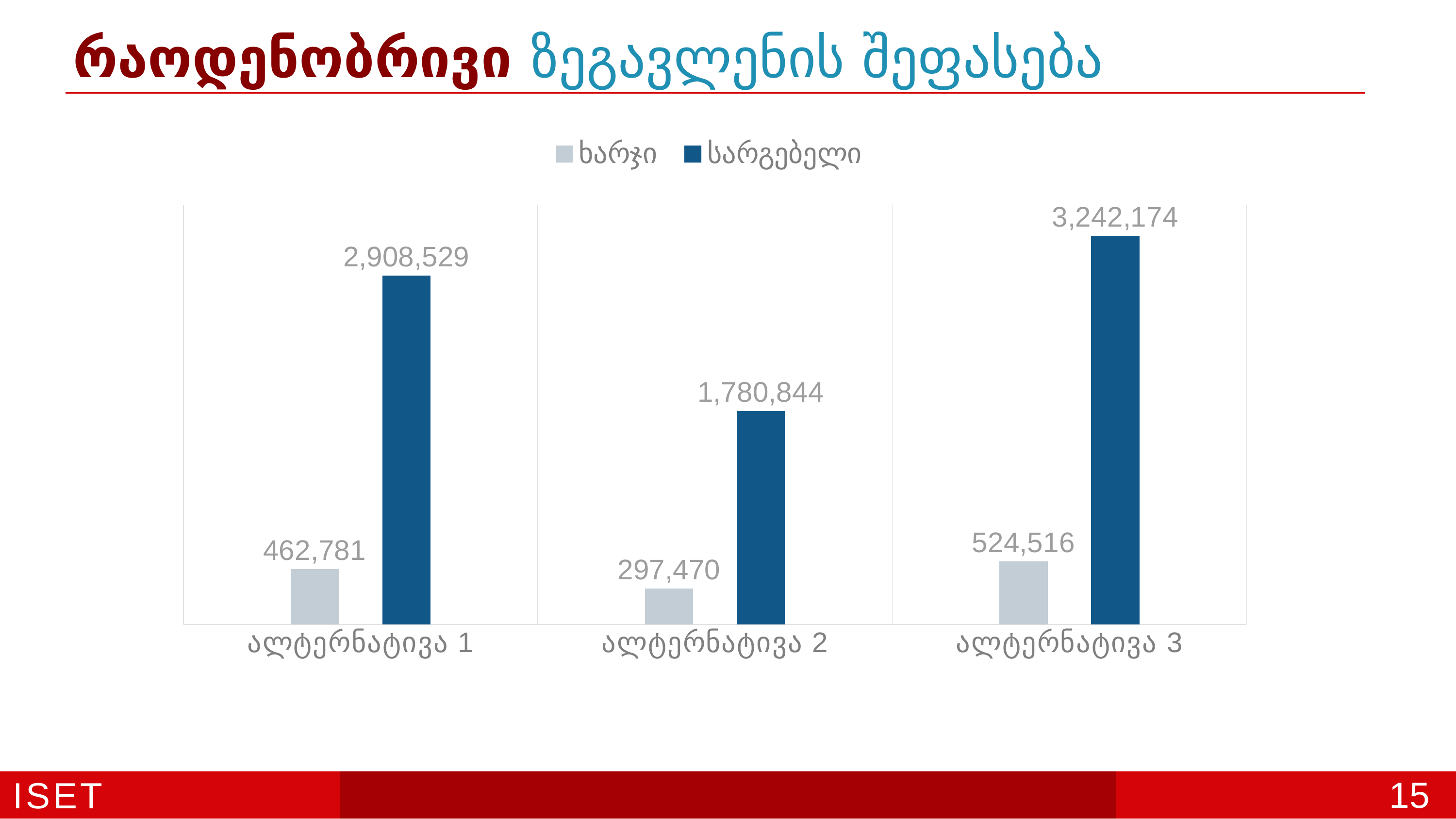

# რაოდენობრივი ზეგავლენის შეფასება

### Chart

| Category | ხარჯი | სარგებელი |
|---|---|---|
| ალტერნატივა 1 | 462780.71025054855 | 2908529.0962345954 |
| ალტერნატივა 2 | 297470.39956413 | 1780843.7892245306 |
| ალტერნატივა 3 | 524516.0450888992 | 3242174.3715277133 |
Option1

ISET

15